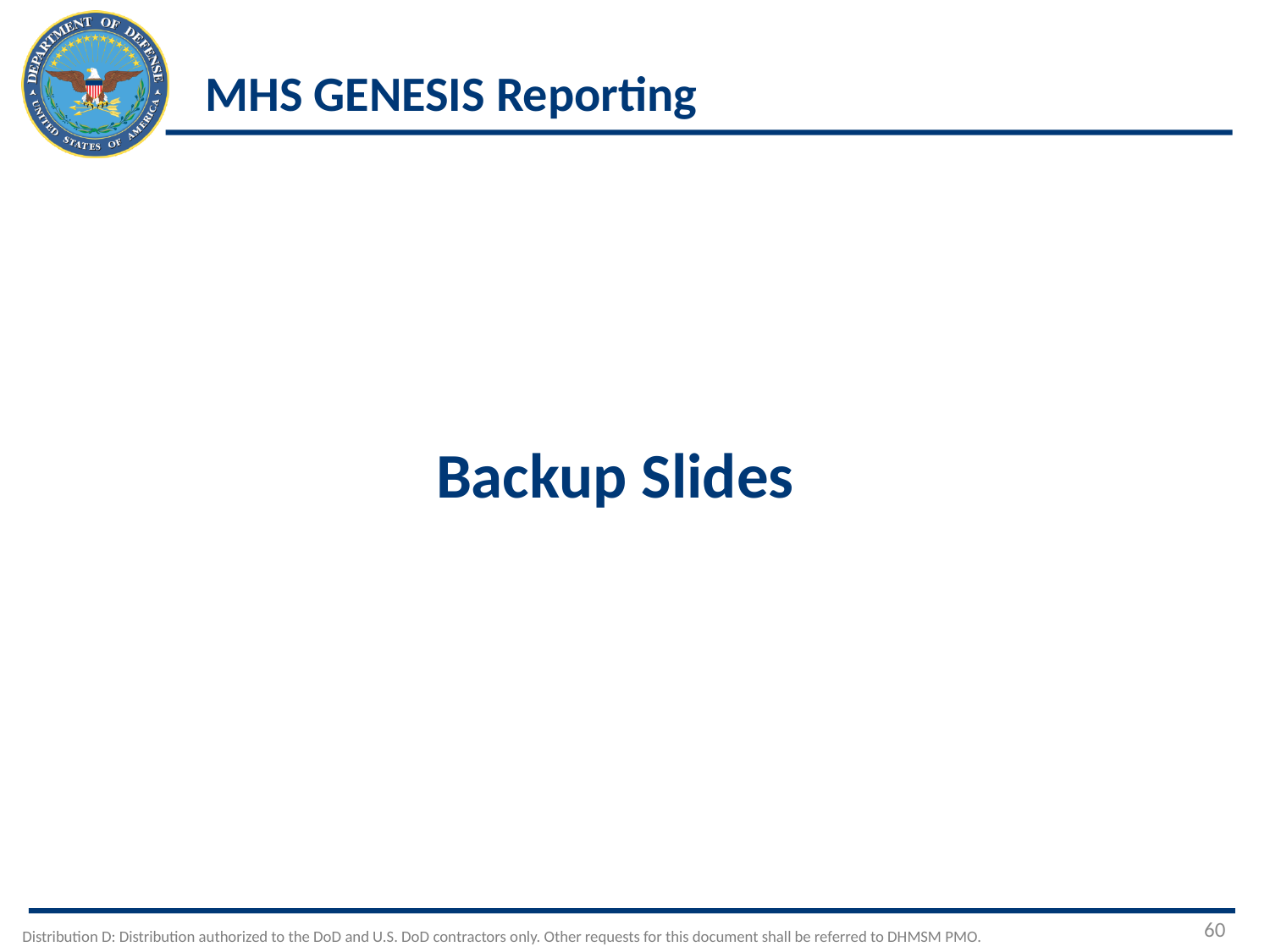

# MHS GENESIS Reporting
Backup Slides
60